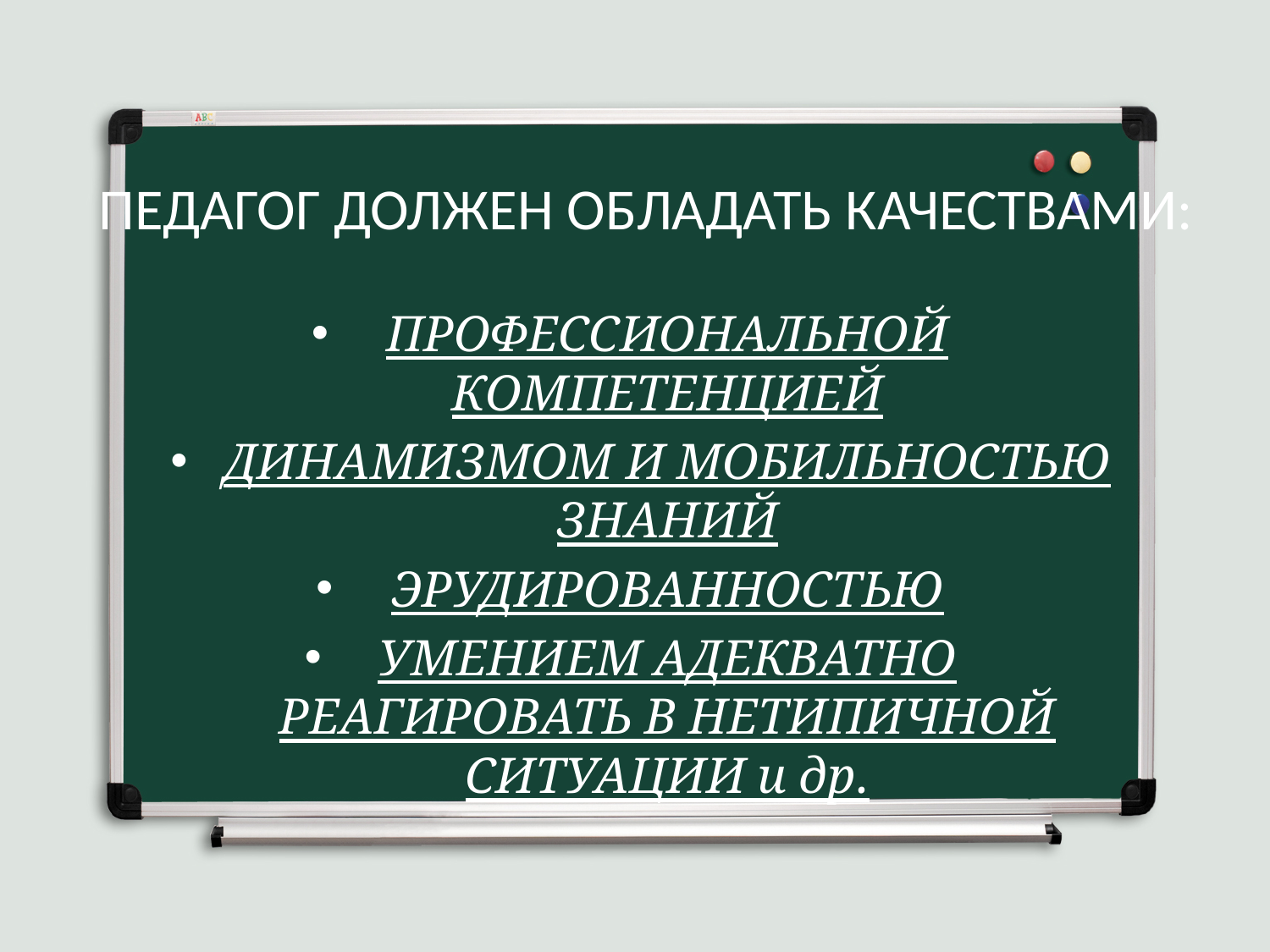

# ПЕДАГОГ ДОЛЖЕН ОБЛАДАТЬ КАЧЕСТВАМИ:
ПРОФЕССИОНАЛЬНОЙ КОМПЕТЕНЦИЕЙ
ДИНАМИЗМОМ И МОБИЛЬНОСТЬЮ ЗНАНИЙ
ЭРУДИРОВАННОСТЬЮ
УМЕНИЕМ АДЕКВАТНО РЕАГИРОВАТЬ В НЕТИПИЧНОЙ СИТУАЦИИ и др.